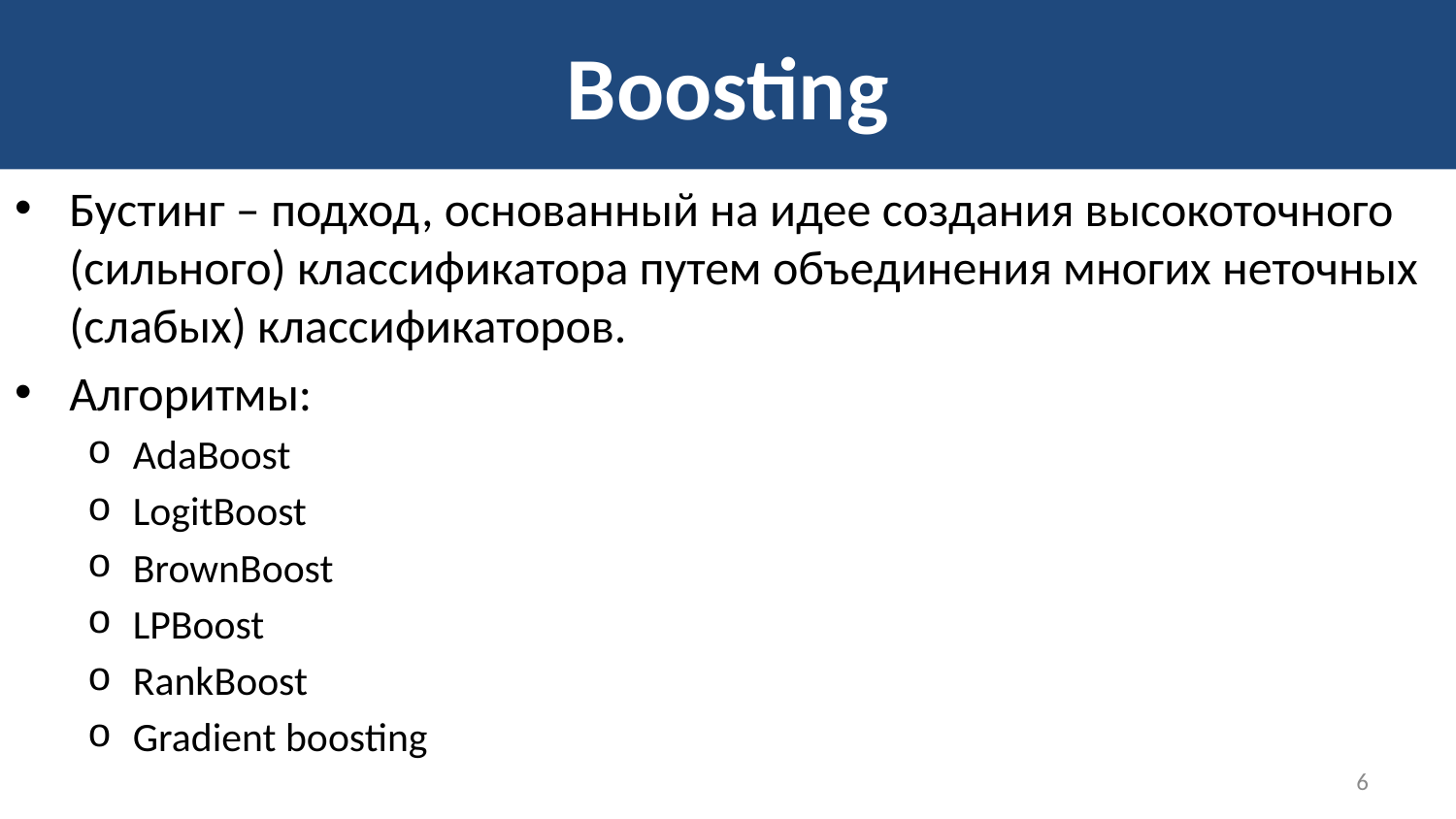

# Boosting
Бустинг – подход, основанный на идее создания высокоточного (сильного) классификатора путем объединения многих неточных (слабых) классификаторов.
Алгоритмы:
AdaBoost
LogitBoost
BrownBoost
LPBoost
RankBoost
Gradient boosting
6